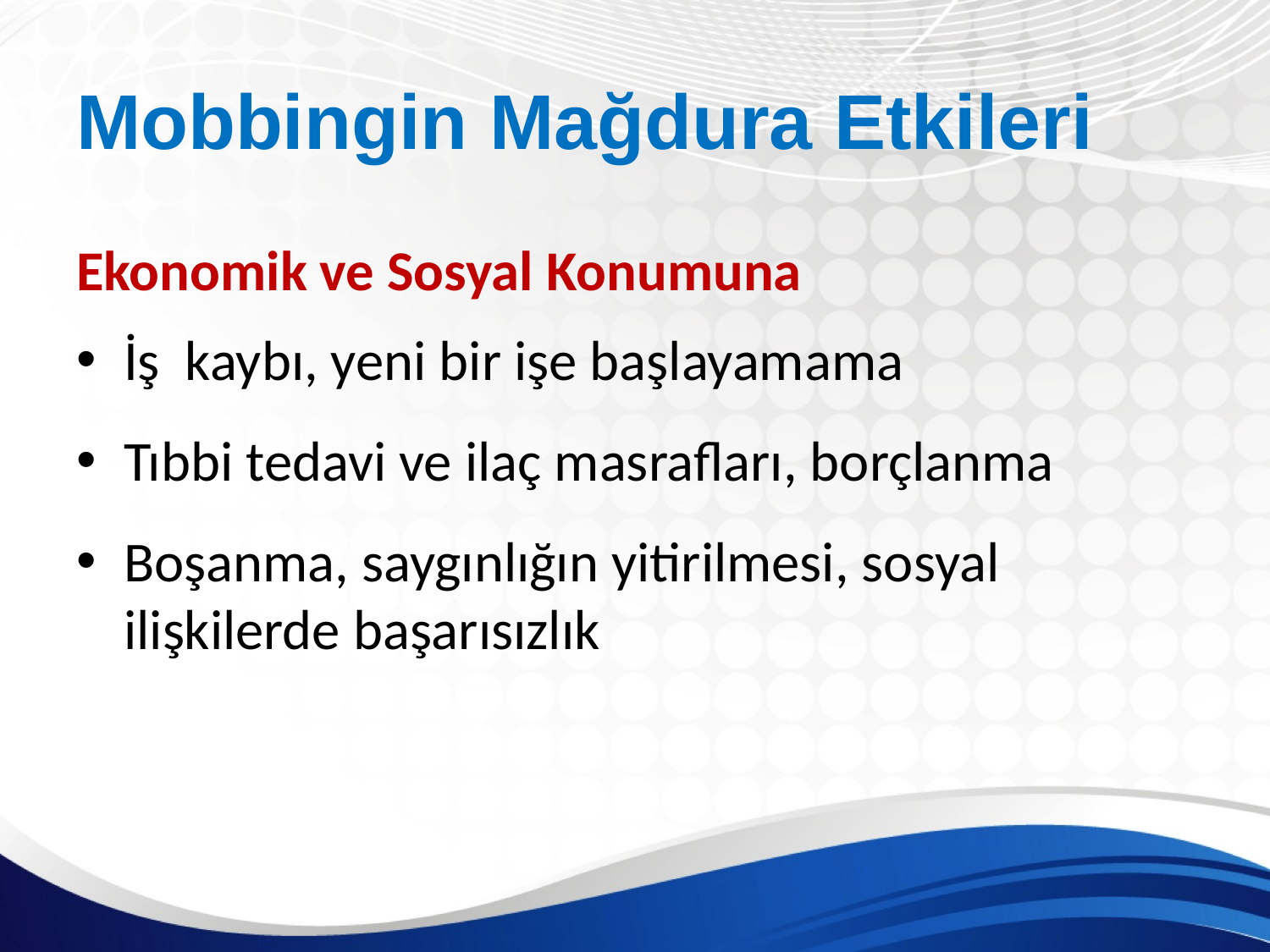

# Mobbingin Mağdura Etkileri

Ekonomik ve Sosyal Konumuna
İş  kaybı, yeni bir işe başlayamama
Tıbbi tedavi ve ilaç masrafları, borçlanma
Boşanma, saygınlığın yitirilmesi, sosyal ilişkilerde başarısızlık